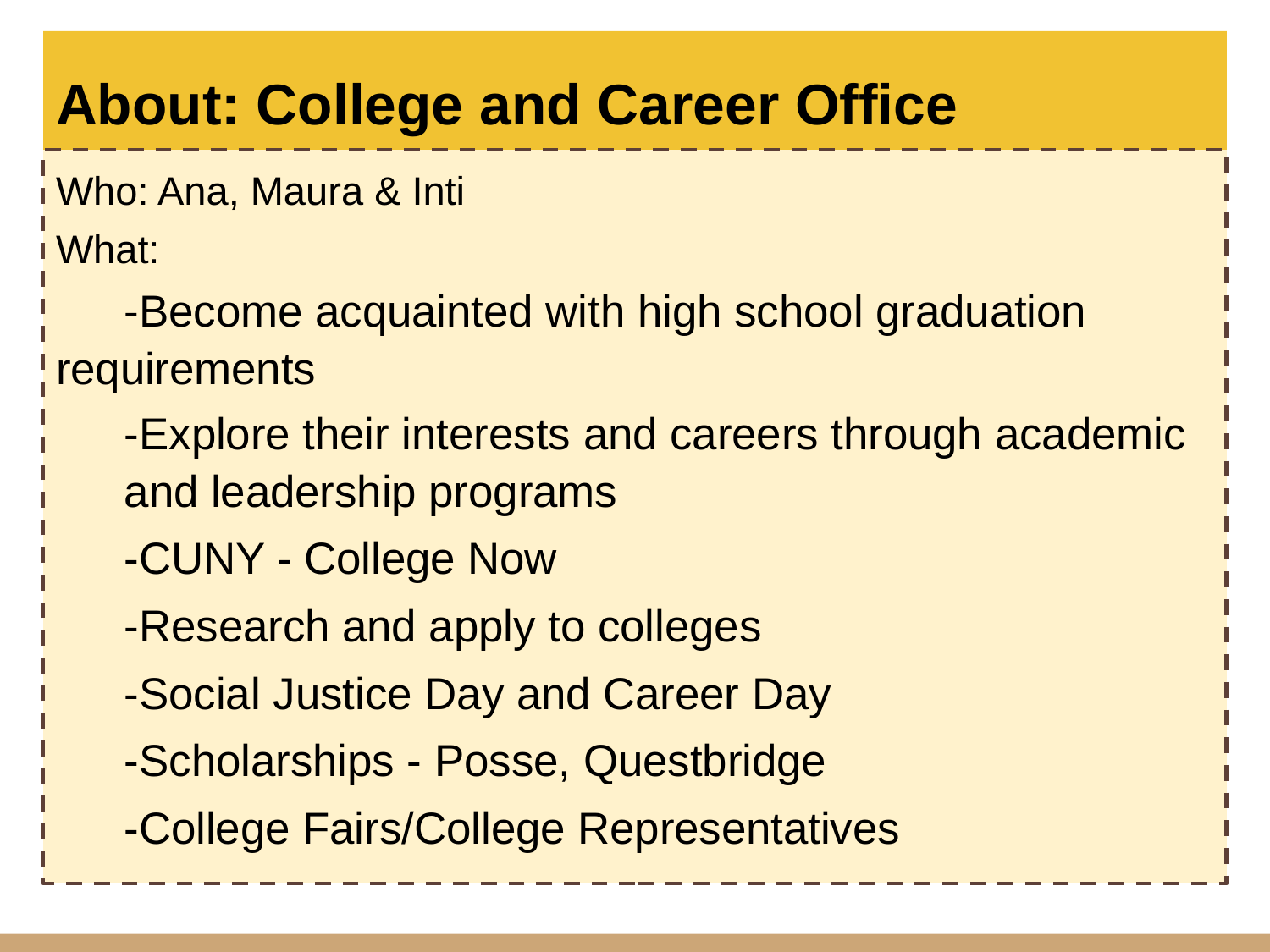

# About: College and Career Office
Who: Ana, Maura & Inti
What:
-Become acquainted with high school graduation requirements
-Explore their interests and careers through academic and leadership programs
-CUNY - College Now
-Research and apply to colleges
-Social Justice Day and Career Day
-Scholarships - Posse, Questbridge
-College Fairs/College Representatives